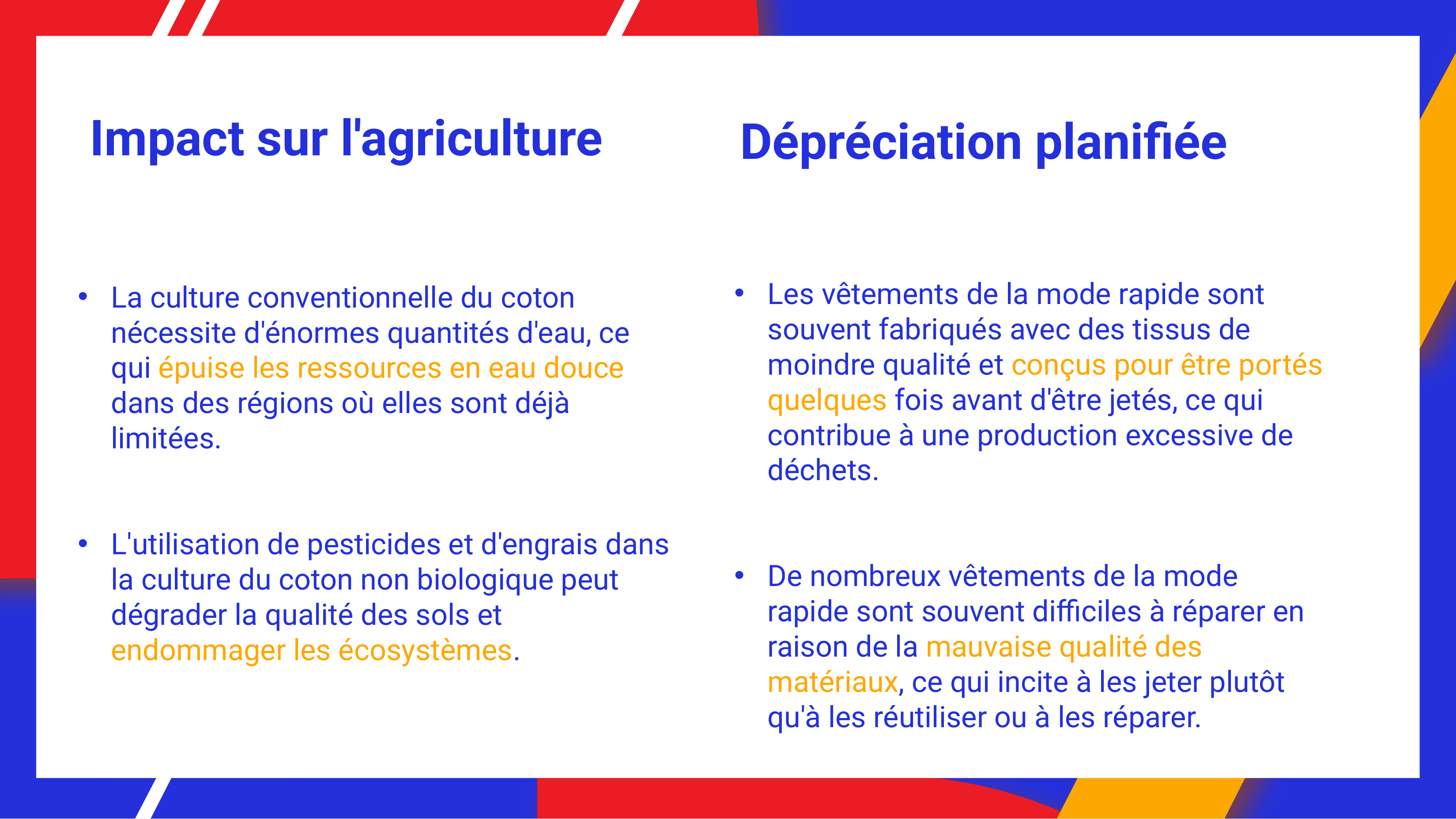

# Impact sur l'agriculture
Dépréciation planifiée

Les vêtements de la mode rapide sont souvent fabriqués avec des tissus de moindre qualité et conçus pour être portés quelques fois avant d'être jetés, ce qui contribue à une production excessive de déchets.

De nombreux vêtements de la mode rapide sont souvent difficiles à réparer en raison de la mauvaise qualité des matériaux, ce qui incite à les jeter plutôt qu'à les réutiliser ou à les réparer.
La culture conventionnelle du coton nécessite d'énormes quantités d'eau, ce qui épuise les ressources en eau douce dans des régions où elles sont déjà limitées.

L'utilisation de pesticides et d'engrais dans la culture du coton non biologique peut dégrader la qualité des sols et endommager les écosystèmes.